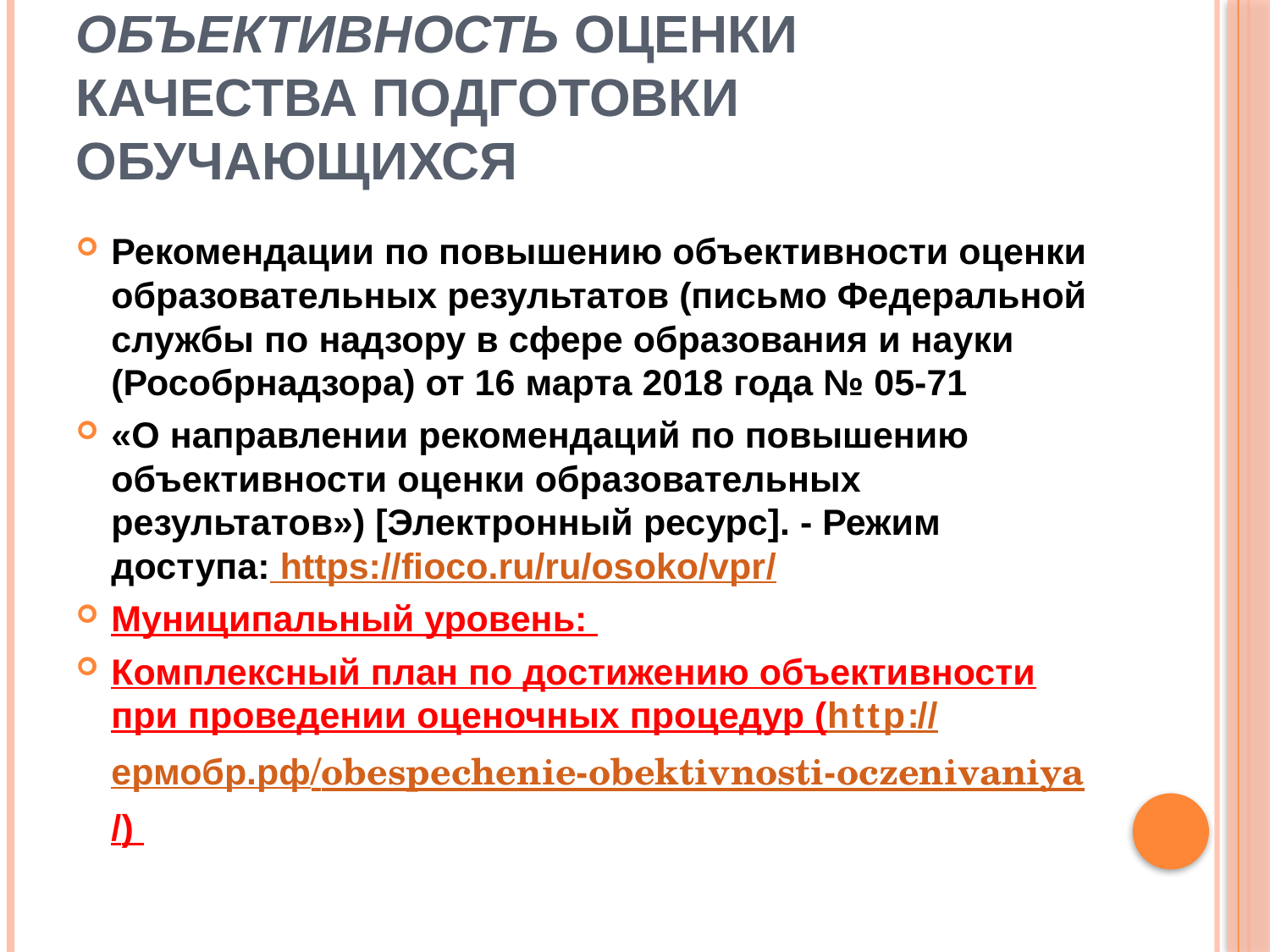

# Объективность оценки качества подготовки обучающихся
Рекомендации по повышению объективности оценки образовательных результатов (письмо Федеральной службы по надзору в сфере образования и науки (Рособрнадзора) от 16 марта 2018 года № 05-71
«О направлении рекомендаций по повышению объективности оценки образовательных результатов») [Электронный ресурс]. - Режим доступа: https://fioco.ru/ru/osoko/vpr/
Муниципальный уровень:
Комплексный план по достижению объективности при проведении оценочных процедур (http://ермобр.рф/obespechenie-obektivnosti-oczenivaniya/)